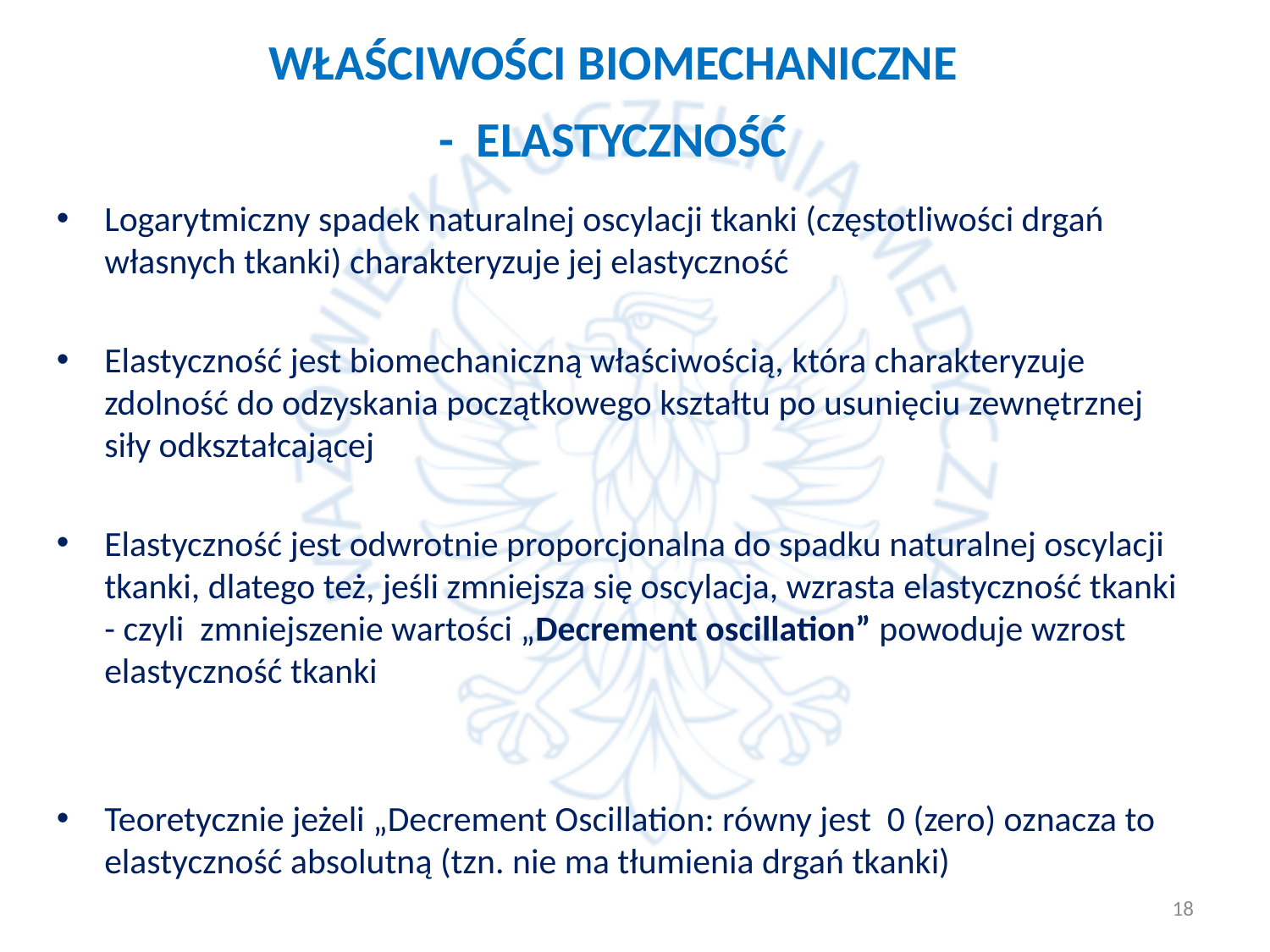

WŁAŚCIWOŚCI BIOMECHANICZNE
-  ELASTYCZNOŚĆ
Logarytmiczny spadek naturalnej oscylacji tkanki (częstotliwości drgań własnych tkanki) charakteryzuje jej elastyczność

Elastyczność jest biomechaniczną właściwością, która charakteryzuje zdolność do odzyskania początkowego kształtu po usunięciu zewnętrznej siły odkształcającej

Elastyczność jest odwrotnie proporcjonalna do spadku naturalnej oscylacji tkanki, dlatego też, jeśli zmniejsza się oscylacja, wzrasta elastyczność tkanki - czyli  zmniejszenie wartości „Decrement oscillation” powoduje wzrost elastyczność tkanki

Teoretycznie jeżeli „Decrement Oscillation: równy jest  0 (zero) oznacza to elastyczność absolutną (tzn. nie ma tłumienia drgań tkanki)
18